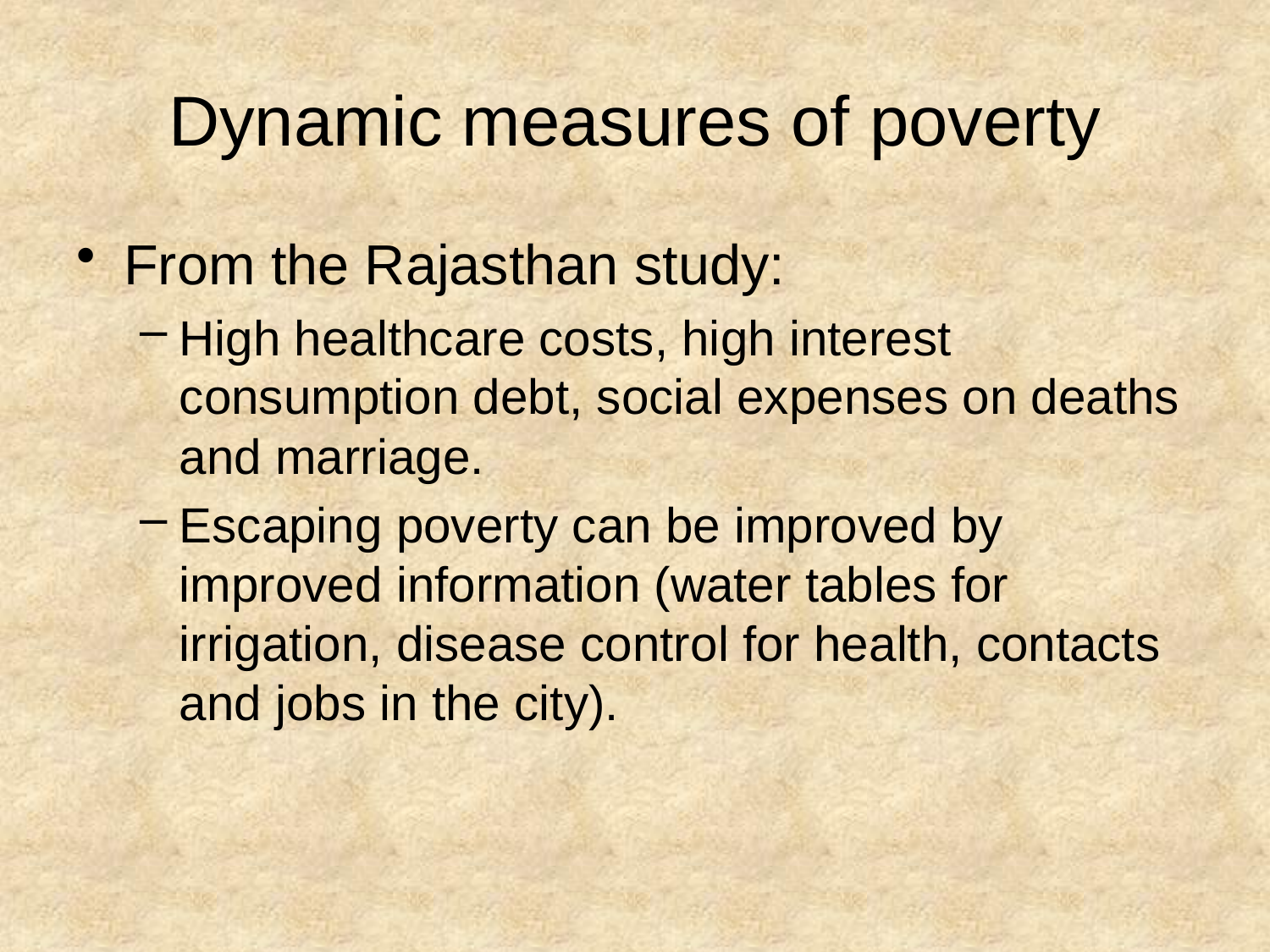

# Dynamic measures of poverty
From the Rajasthan study:
High healthcare costs, high interest consumption debt, social expenses on deaths and marriage.
Escaping poverty can be improved by improved information (water tables for irrigation, disease control for health, contacts and jobs in the city).